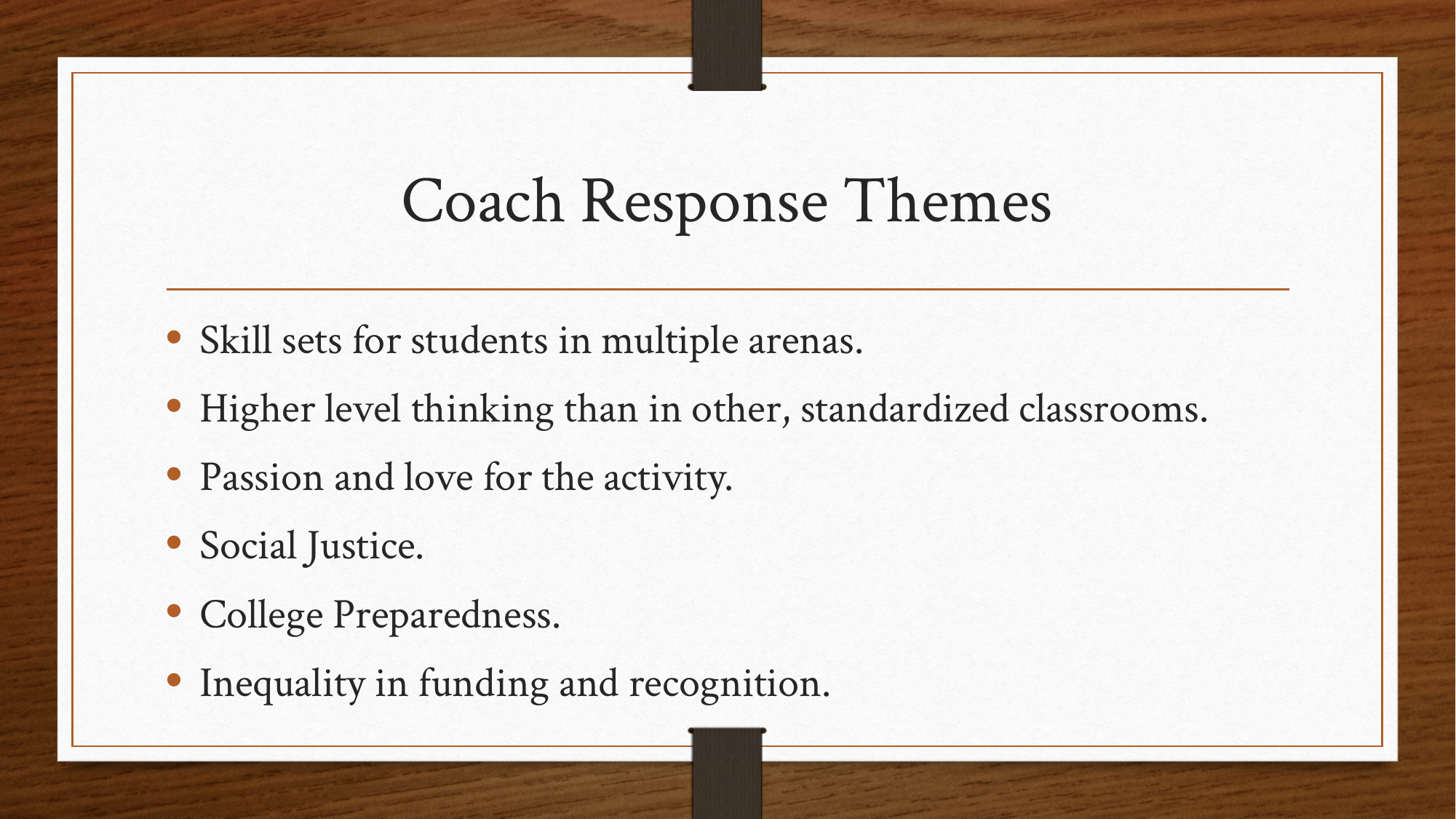

# Coach Response Themes
Skill sets for students in multiple arenas.
Higher level thinking than in other, standardized classrooms.
Passion and love for the activity.
Social Justice.
College Preparedness.
Inequality in funding and recognition.